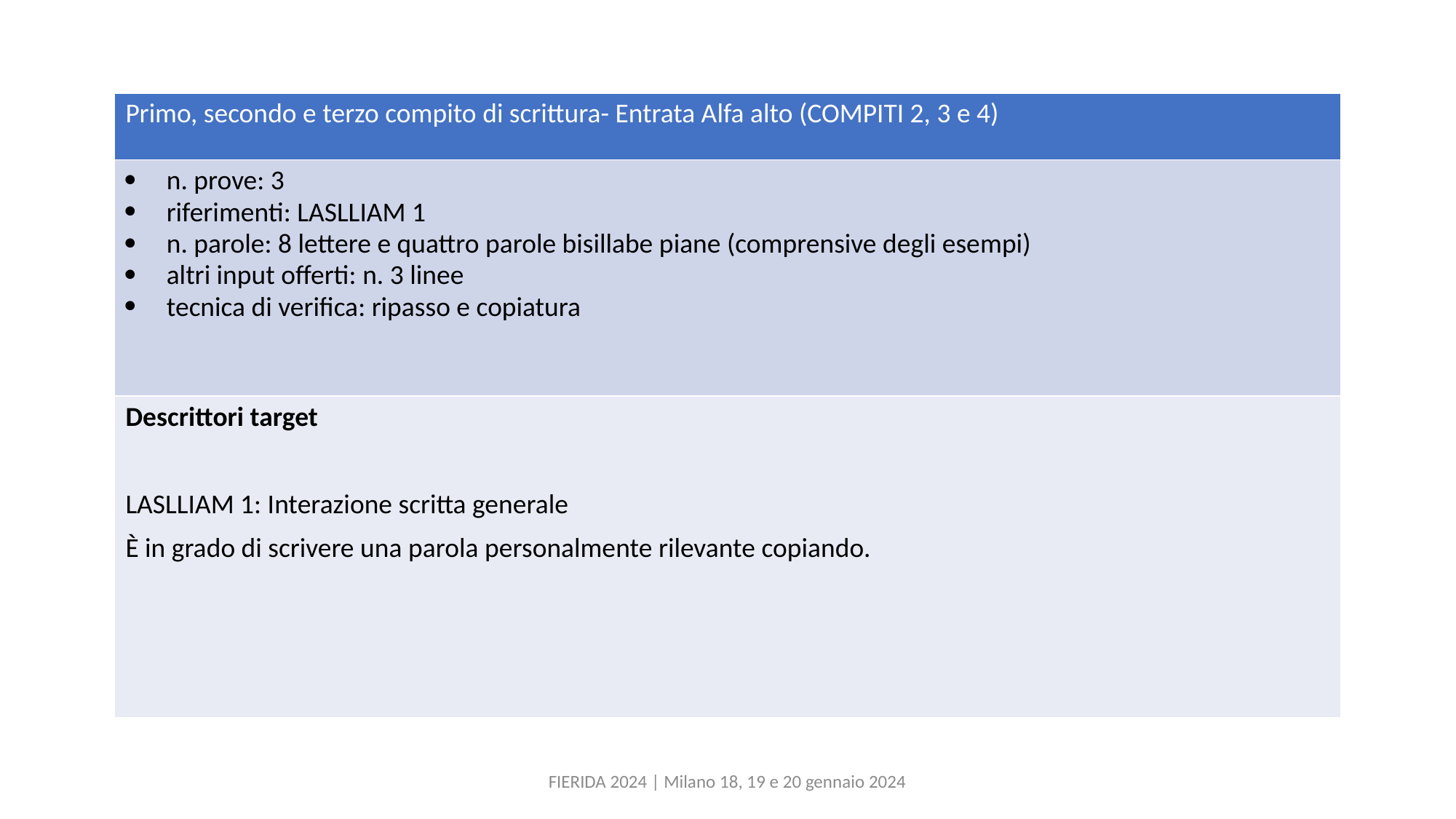

| Primo, secondo e terzo compito di scrittura- Entrata Alfa alto (COMPITI 2, 3 e 4) |
| --- |
| n. prove: 3 riferimenti: LASLLIAM 1 n. parole: 8 lettere e quattro parole bisillabe piane (comprensive degli esempi) altri input offerti: n. 3 linee tecnica di verifica: ripasso e copiatura |
| Descrittori target LASLLIAM 1: Interazione scritta generale È in grado di scrivere una parola personalmente rilevante copiando. |
FIERIDA 2024 | Milano 18, 19 e 20 gennaio 2024